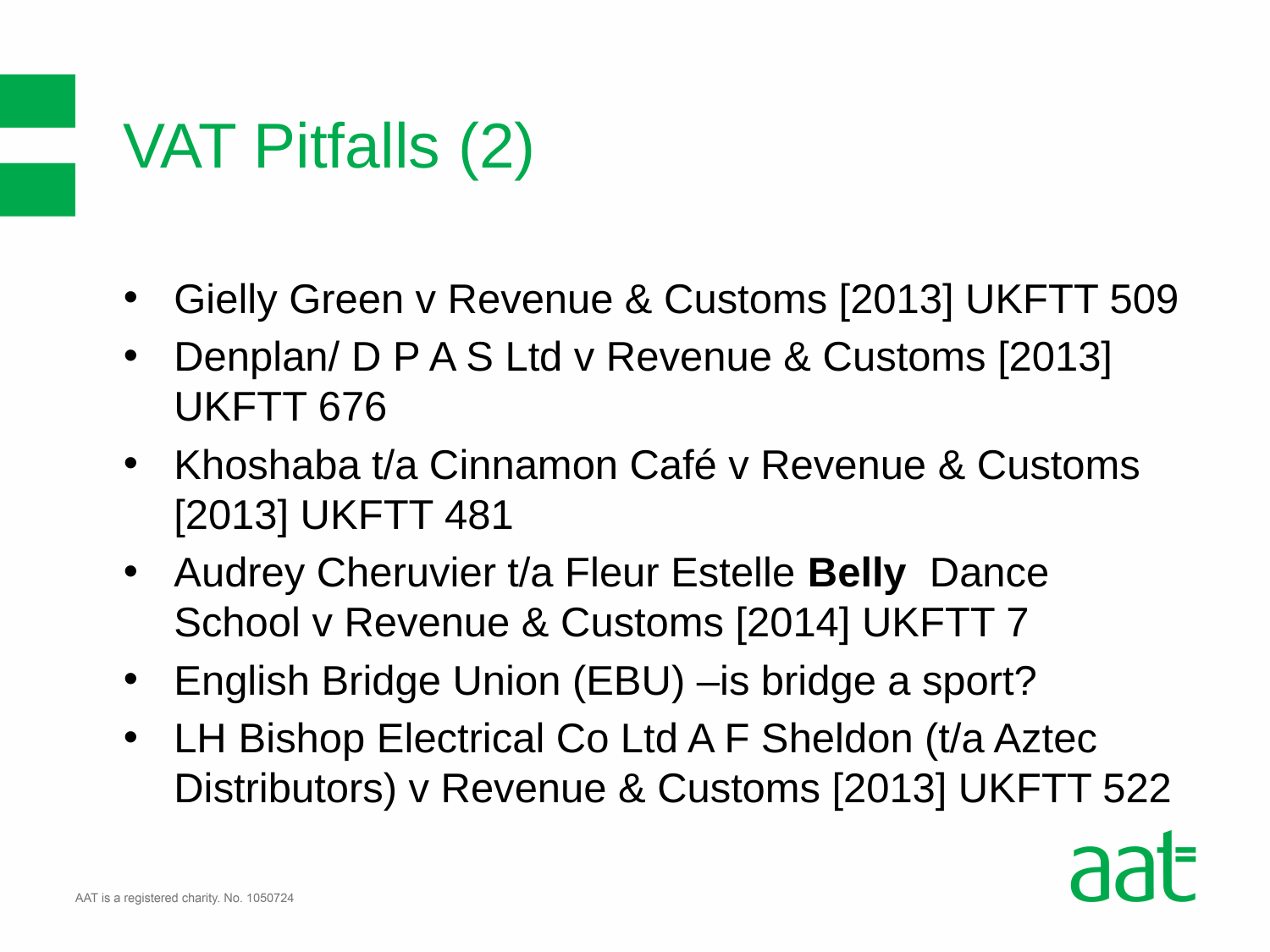

# VAT Pitfalls (2)
Gielly Green v Revenue & Customs [2013] UKFTT 509
Denplan/ D P A S Ltd v Revenue & Customs [2013] UKFTT 676
Khoshaba t/a Cinnamon Café v Revenue & Customs [2013] UKFTT 481
Audrey Cheruvier t/a Fleur Estelle Belly  Dance School v Revenue & Customs [2014] UKFTT 7
English Bridge Union (EBU) –is bridge a sport?
LH Bishop Electrical Co Ltd A F Sheldon (t/a Aztec Distributors) v Revenue & Customs [2013] UKFTT 522